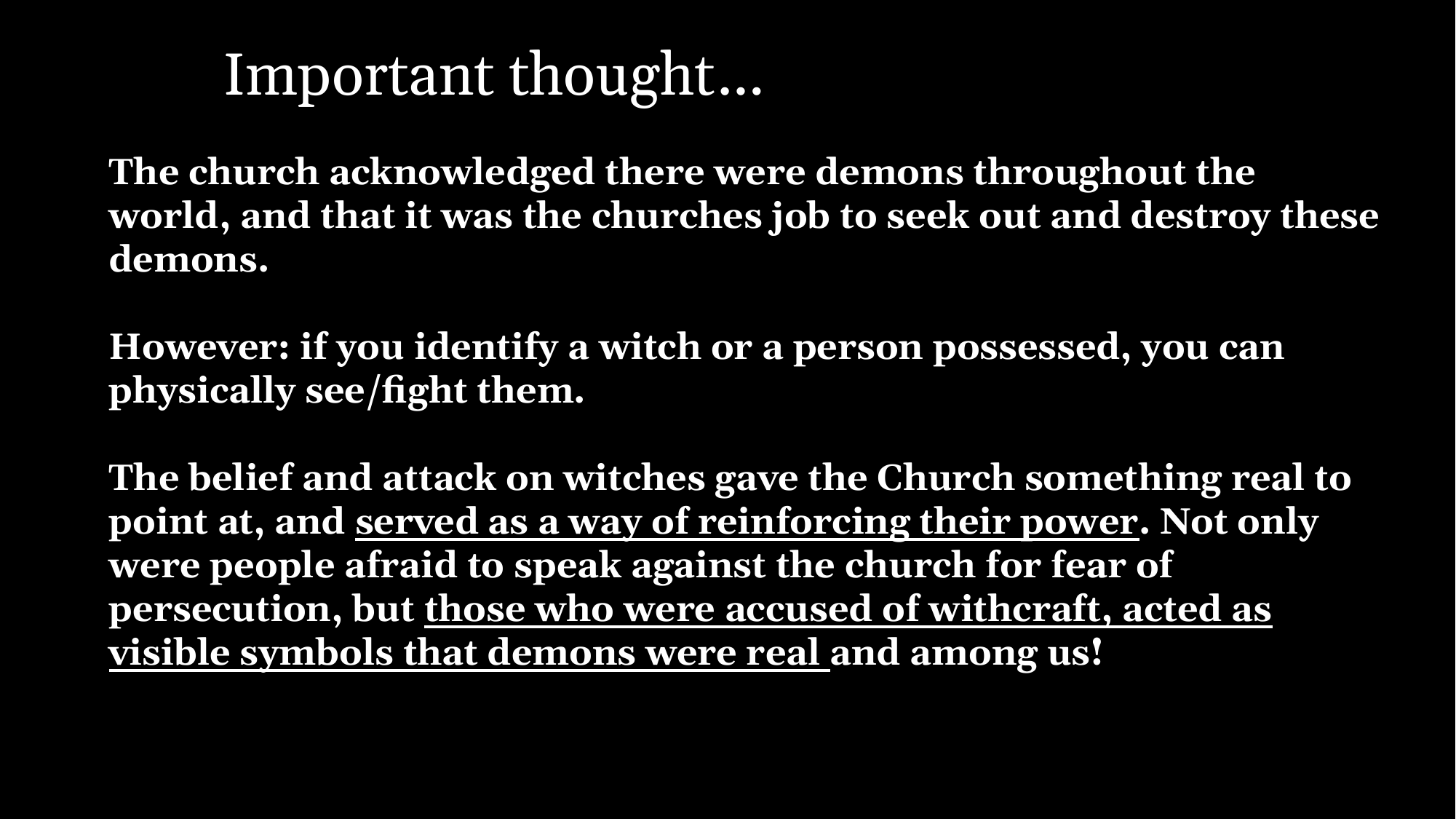

# Important thought…
The church acknowledged there were demons throughout the world, and that it was the churches job to seek out and destroy these demons.

However: if you identify a witch or a person possessed, you can physically see/fight them.

The belief and attack on witches gave the Church something real to point at, and served as a way of reinforcing their power. Not only were people afraid to speak against the church for fear of persecution, but those who were accused of withcraft, acted as visible symbols that demons were real and among us!